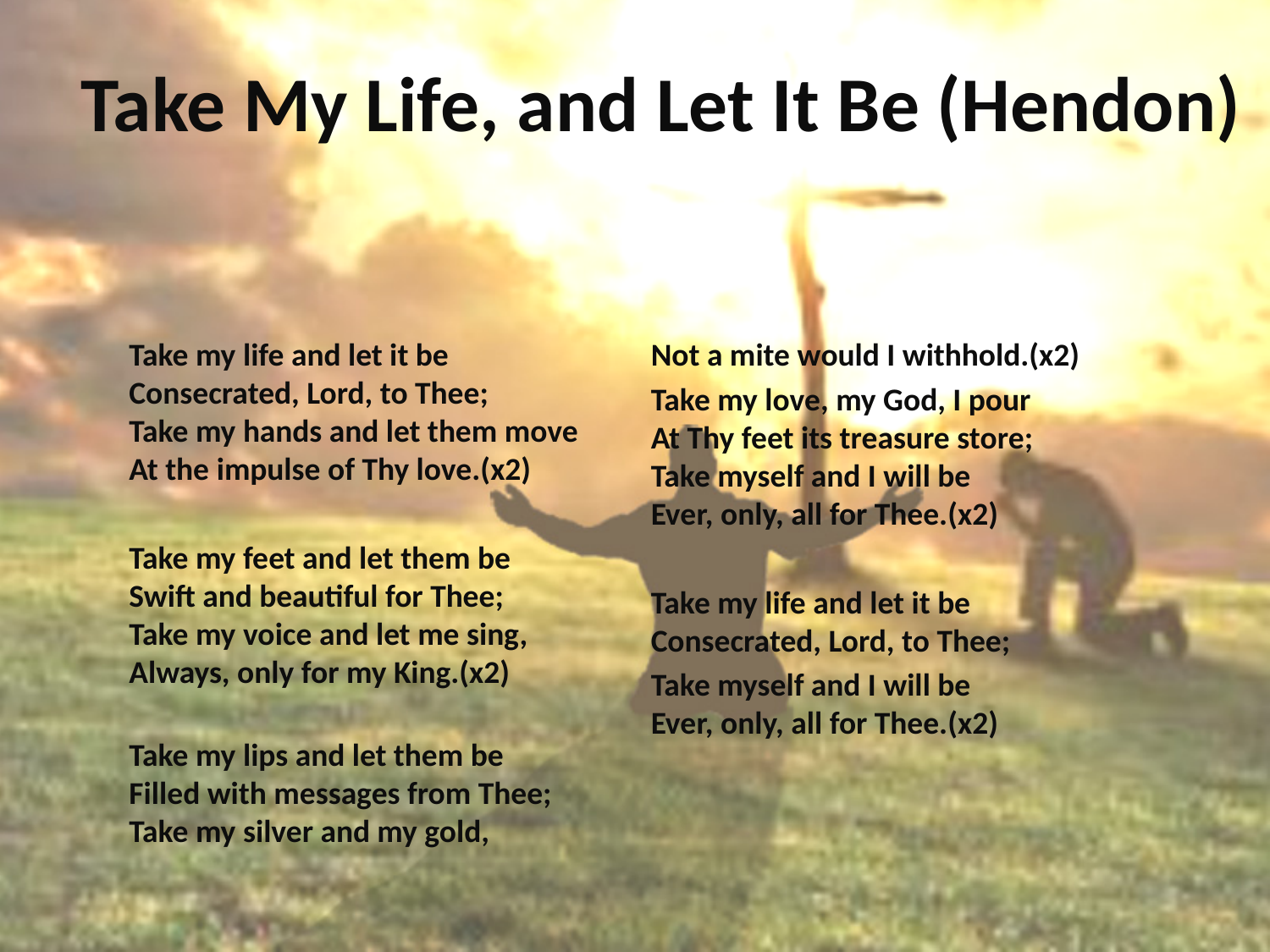

# Take My Life, and Let It Be (Hendon)
Take my life and let it be
Consecrated, Lord, to Thee;
Take my hands and let them move
At the impulse of Thy love.(x2)

Take my feet and let them be
Swift and beautiful for Thee;
Take my voice and let me sing,
Always, only for my King.(x2)
Take my lips and let them be
Filled with messages from Thee;
Take my silver and my gold,
Not a mite would I withhold.(x2)
Take my love, my God, I pour
At Thy feet its treasure store;
Take myself and I will be
Ever, only, all for Thee.(x2)

Take my life and let it be
Consecrated, Lord, to Thee;
Take myself and I will be
Ever, only, all for Thee.(x2)